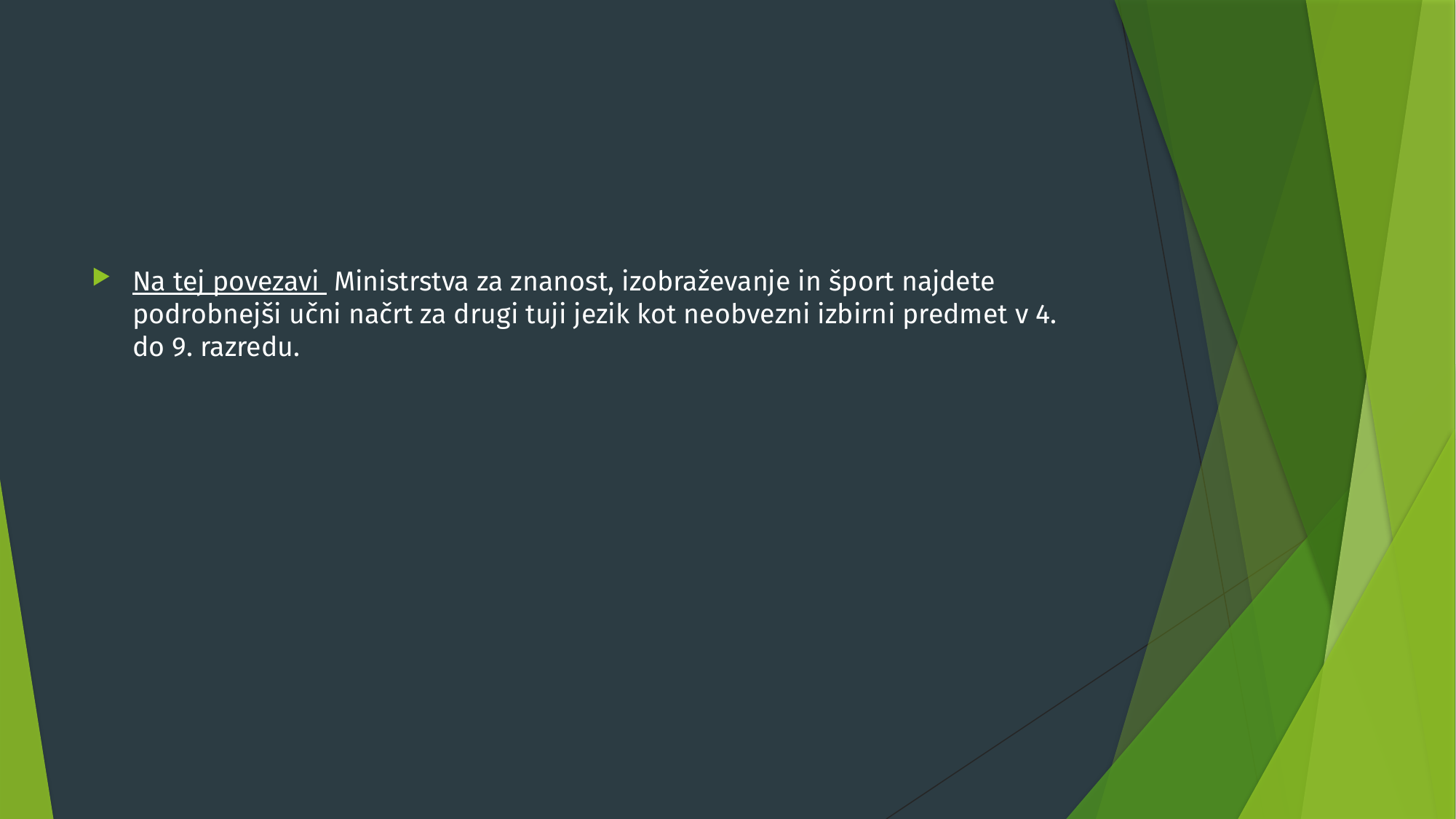

#
Na tej povezavi  Ministrstva za znanost, izobraževanje in šport najdete podrobnejši učni načrt za drugi tuji jezik kot neobvezni izbirni predmet v 4. do 9. razredu.